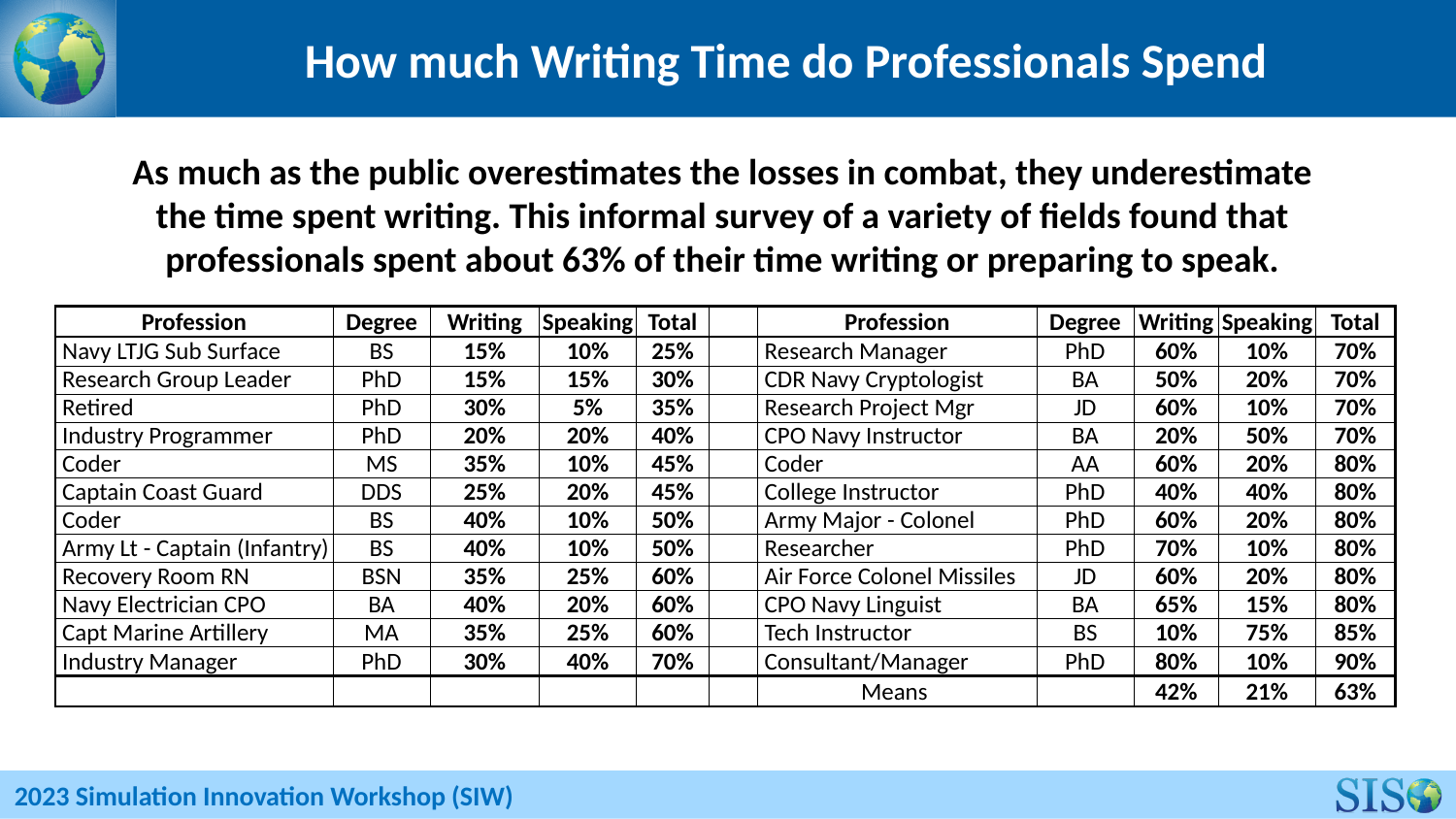

# How much Writing Time do Professionals Spend
As much as the public overestimates the losses in combat, they underestimate the time spent writing. This informal survey of a variety of fields found that professionals spent about 63% of their time writing or preparing to speak.
| Profession | Degree | Writing | Speaking | Total |  | Profession | Degree | Writing | Speaking | Total |
| --- | --- | --- | --- | --- | --- | --- | --- | --- | --- | --- |
| Navy LTJG Sub Surface | BS | 15% | 10% | 25% |  | Research Manager | PhD | 60% | 10% | 70% |
| Research Group Leader | PhD | 15% | 15% | 30% |  | CDR Navy Cryptologist | BA | 50% | 20% | 70% |
| Retired | PhD | 30% | 5% | 35% |  | Research Project Mgr | JD | 60% | 10% | 70% |
| Industry Programmer | PhD | 20% | 20% | 40% |  | CPO Navy Instructor | BA | 20% | 50% | 70% |
| Coder | MS | 35% | 10% | 45% |  | Coder | AA | 60% | 20% | 80% |
| Captain Coast Guard | DDS | 25% | 20% | 45% |  | College Instructor | PhD | 40% | 40% | 80% |
| Coder | BS | 40% | 10% | 50% |  | Army Major - Colonel | PhD | 60% | 20% | 80% |
| Army Lt - Captain (Infantry) | BS | 40% | 10% | 50% |  | Researcher | PhD | 70% | 10% | 80% |
| Recovery Room RN | BSN | 35% | 25% | 60% |  | Air Force Colonel Missiles | JD | 60% | 20% | 80% |
| Navy Electrician CPO | BA | 40% | 20% | 60% |  | CPO Navy Linguist | BA | 65% | 15% | 80% |
| Capt Marine Artillery | MA | 35% | 25% | 60% |  | Tech Instructor | BS | 10% | 75% | 85% |
| Industry Manager | PhD | 30% | 40% | 70% |  | Consultant/Manager | PhD | 80% | 10% | 90% |
|  |  |  |  |  |  | Means |  | 42% | 21% | 63% |